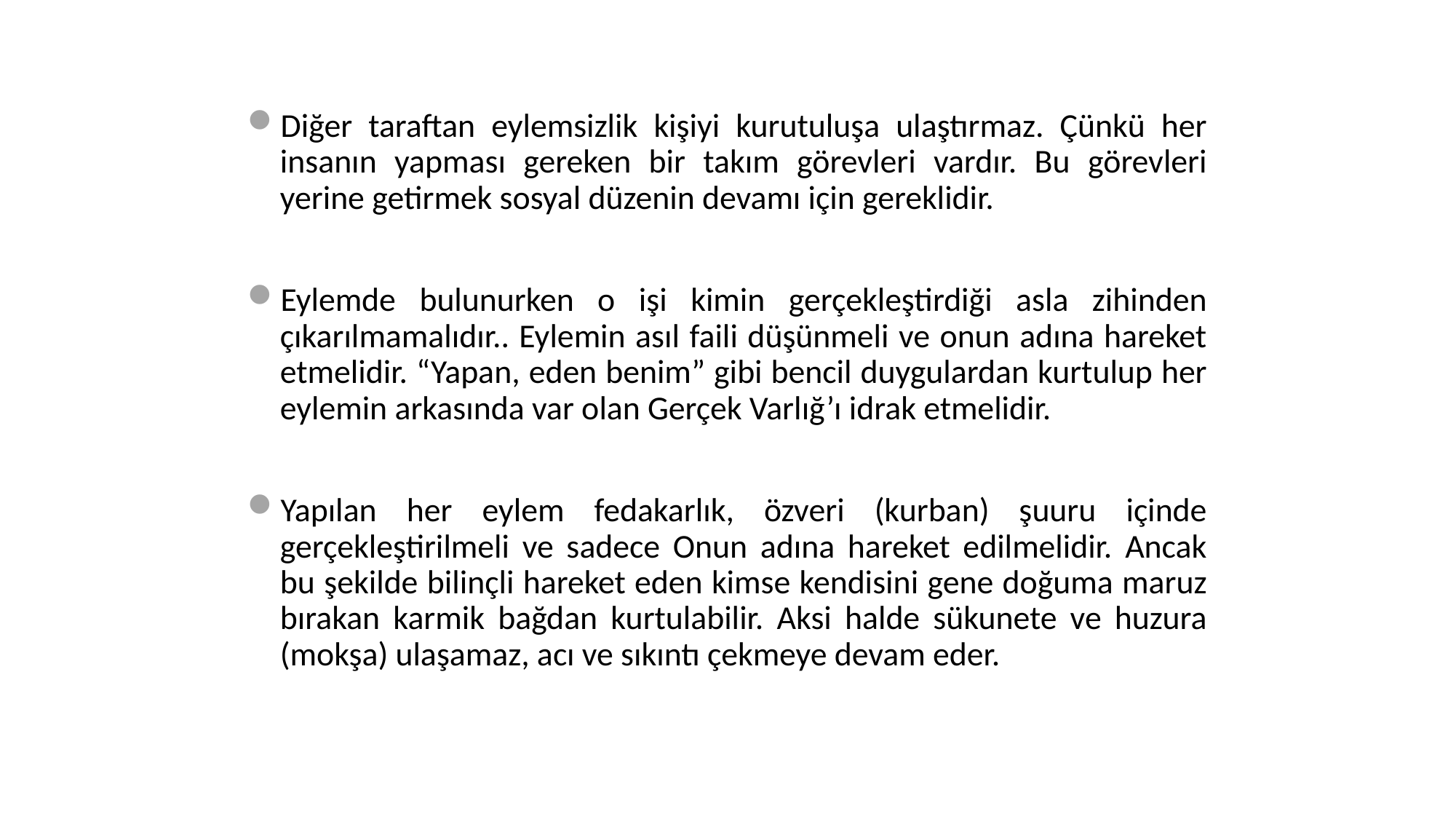

Diğer taraftan eylemsizlik kişiyi kurutuluşa ulaştırmaz. Çünkü her insanın yapması gereken bir takım görevleri vardır. Bu görevleri yerine getirmek sosyal düzenin devamı için gereklidir.

Eylemde bulunurken o işi kimin gerçekleştirdiği asla zihinden çıkarılmamalıdır.. Eylemin asıl faili düşünmeli ve onun adına hareket etmelidir. “Yapan, eden benim” gibi bencil duygulardan kurtulup her eylemin arkasında var olan Gerçek Varlığ’ı idrak etmelidir.

Yapılan her eylem fedakarlık, özveri (kurban) şuuru içinde gerçekleştirilmeli ve sadece Onun adına hareket edilmelidir. Ancak bu şekilde bilinçli hareket eden kimse kendisini gene doğuma maruz bırakan karmik bağdan kurtulabilir. Aksi halde sükunete ve huzura (mokşa) ulaşamaz, acı ve sıkıntı çekmeye devam eder.